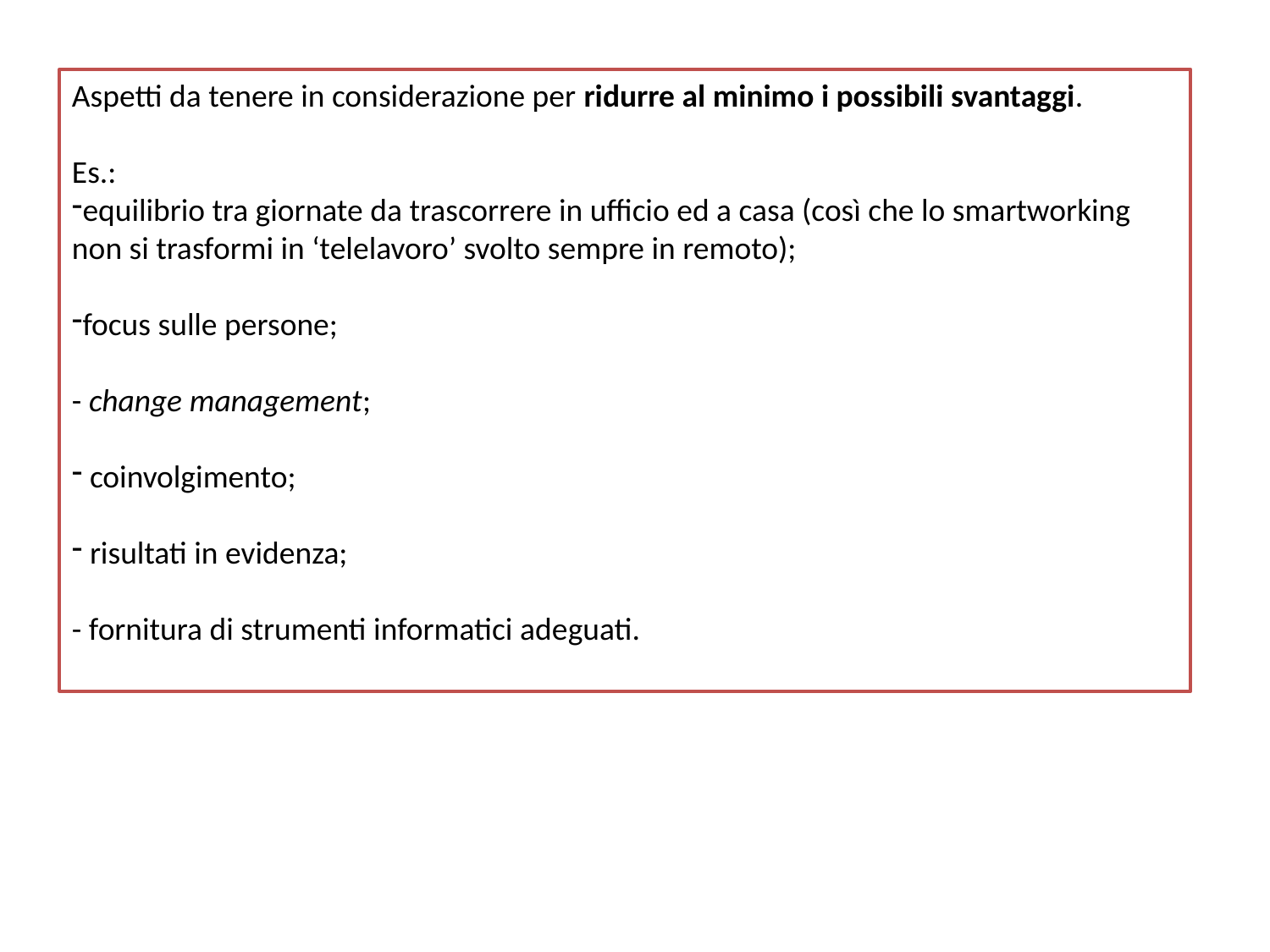

Aspetti da tenere in considerazione per ridurre al minimo i possibili svantaggi.

Es.:
equilibrio tra giornate da trascorrere in ufficio ed a casa (così che lo smartworking non si trasformi in ‘telelavoro’ svolto sempre in remoto);

focus sulle persone;

- change management;

 coinvolgimento;

 risultati in evidenza;

- fornitura di strumenti informatici adeguati.